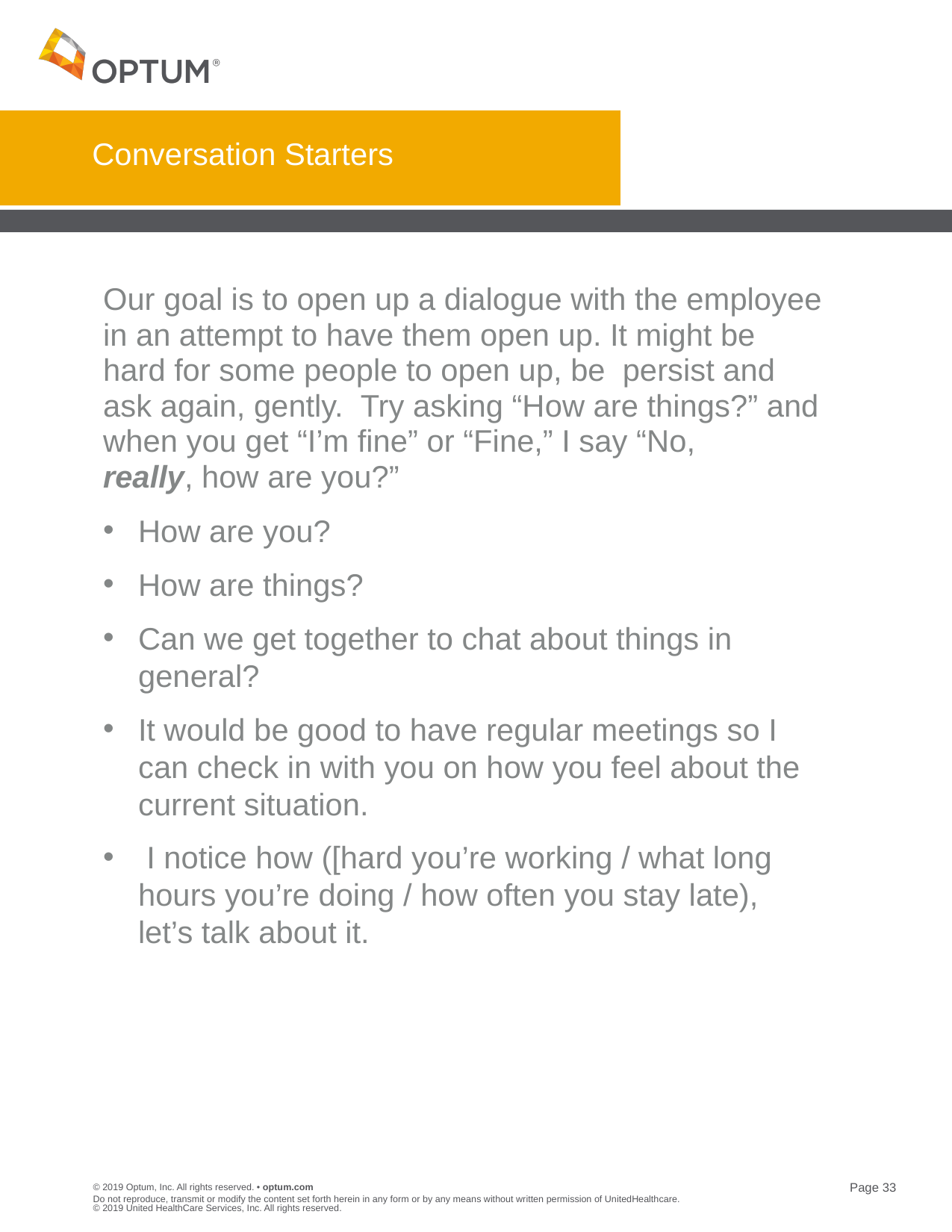

# Conversation Starters
Our goal is to open up a dialogue with the employee in an attempt to have them open up. It might be hard for some people to open up, be  persist and ask again, gently.  Try asking “How are things?” and when you get “I’m fine” or “Fine,” I say “No, really, how are you?”
How are you?
How are things?
Can we get together to chat about things in general?
It would be good to have regular meetings so I can check in with you on how you feel about the current situation.
 I notice how ([hard you’re working / what long hours you’re doing / how often you stay late),  let’s talk about it.

Do not reproduce, transmit or modify the content set forth herein in any form or by any means without written permission of UnitedHealthcare. © 2019 United HealthCare Services, Inc. All rights reserved.